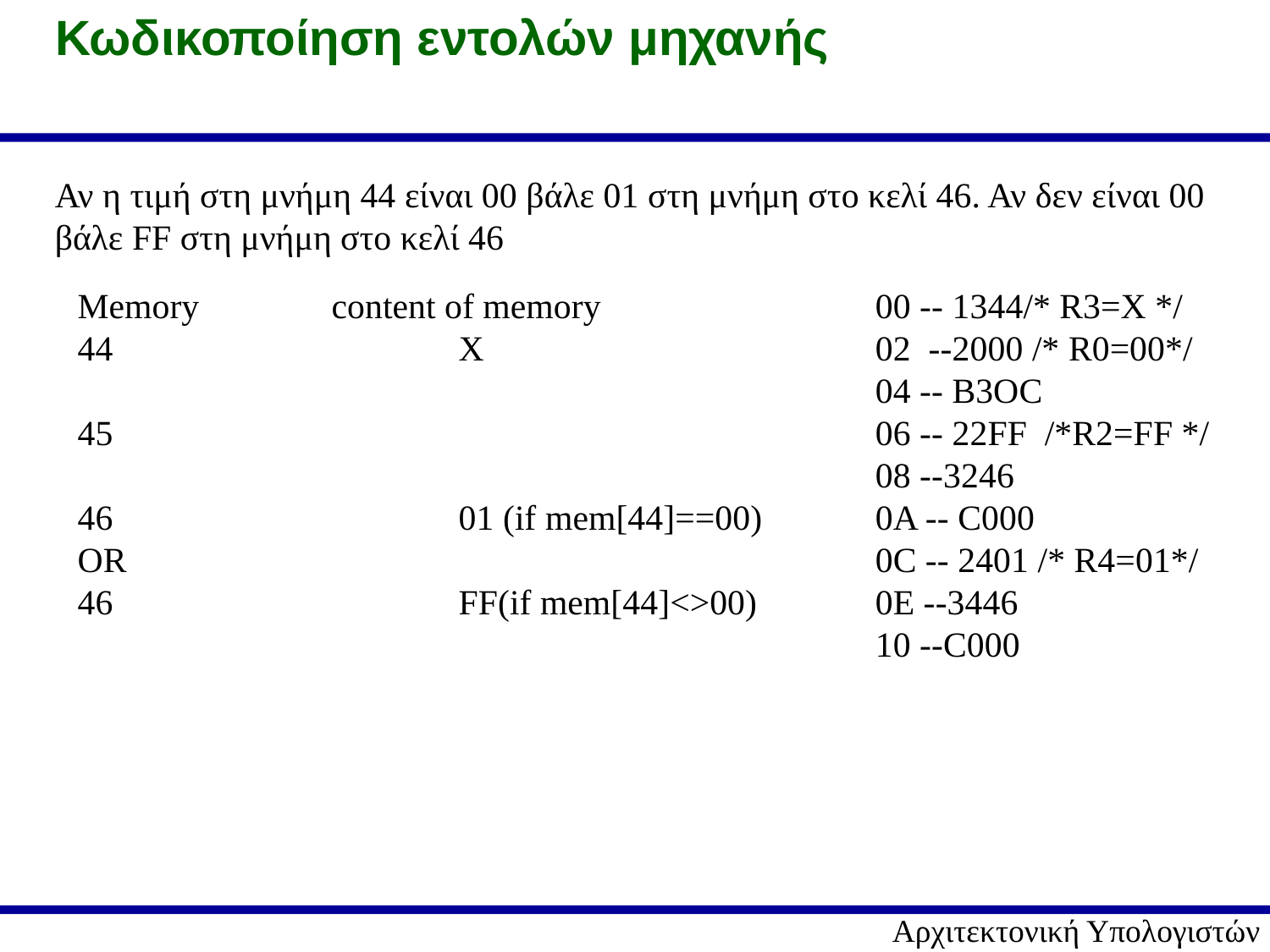

# Κωδικοποίηση εντολών μηχανής
Αν η τιμή στη μνήμη 44 είναι 00 βάλε 01 στη μνήμη στο κελί 46. Αν δεν είναι 00 βάλε FF στη μνήμη στο κελί 46
Memory 	content of memory
44 			X

45

46			01 (if mem[44]==00)
OR
46 			FF(if mem[44]<>00)
00 -- 1344/* R3=X */
02  --2000 /* R0=00*/
04 -- B3OC
06 -- 22FF  /*R2=FF */
08 --3246
0A -- C000
0C -- 2401 /* R4=01*/
0E --3446
10 --C000